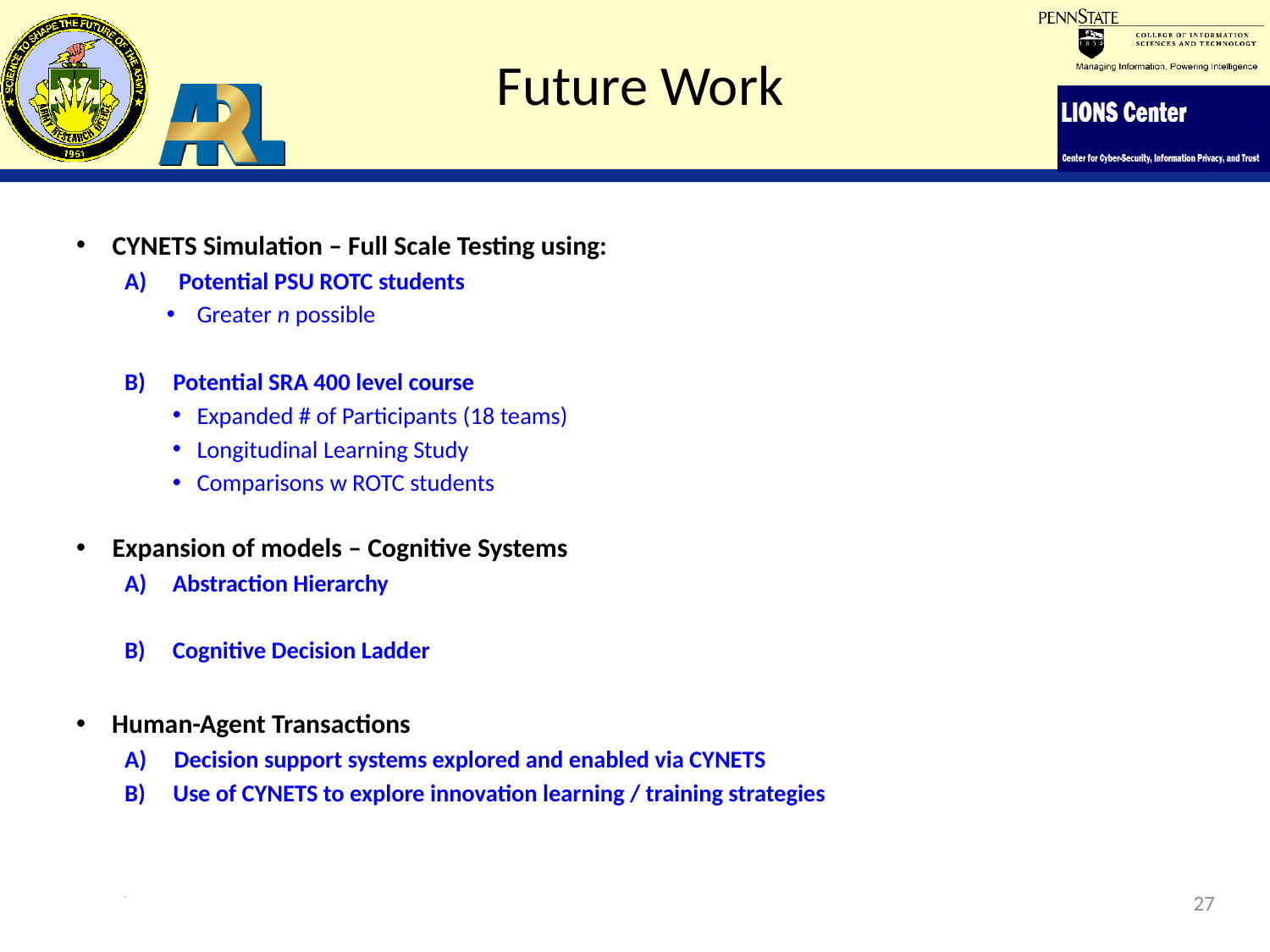

# Future Work
CYNETS Simulation – Full Scale Testing using:
Potential PSU ROTC students
Greater n possible

B)     Potential SRA 400 level course
Expanded # of Participants (18 teams)
Longitudinal Learning Study
Comparisons w ROTC students

Expansion of models – Cognitive Systems
Abstraction Hierarchy

Cognitive Decision Ladder

Human-Agent Transactions
A)     Decision support systems explored and enabled via CYNETS
B)     Use of CYNETS to explore innovation learning / training strategies

-